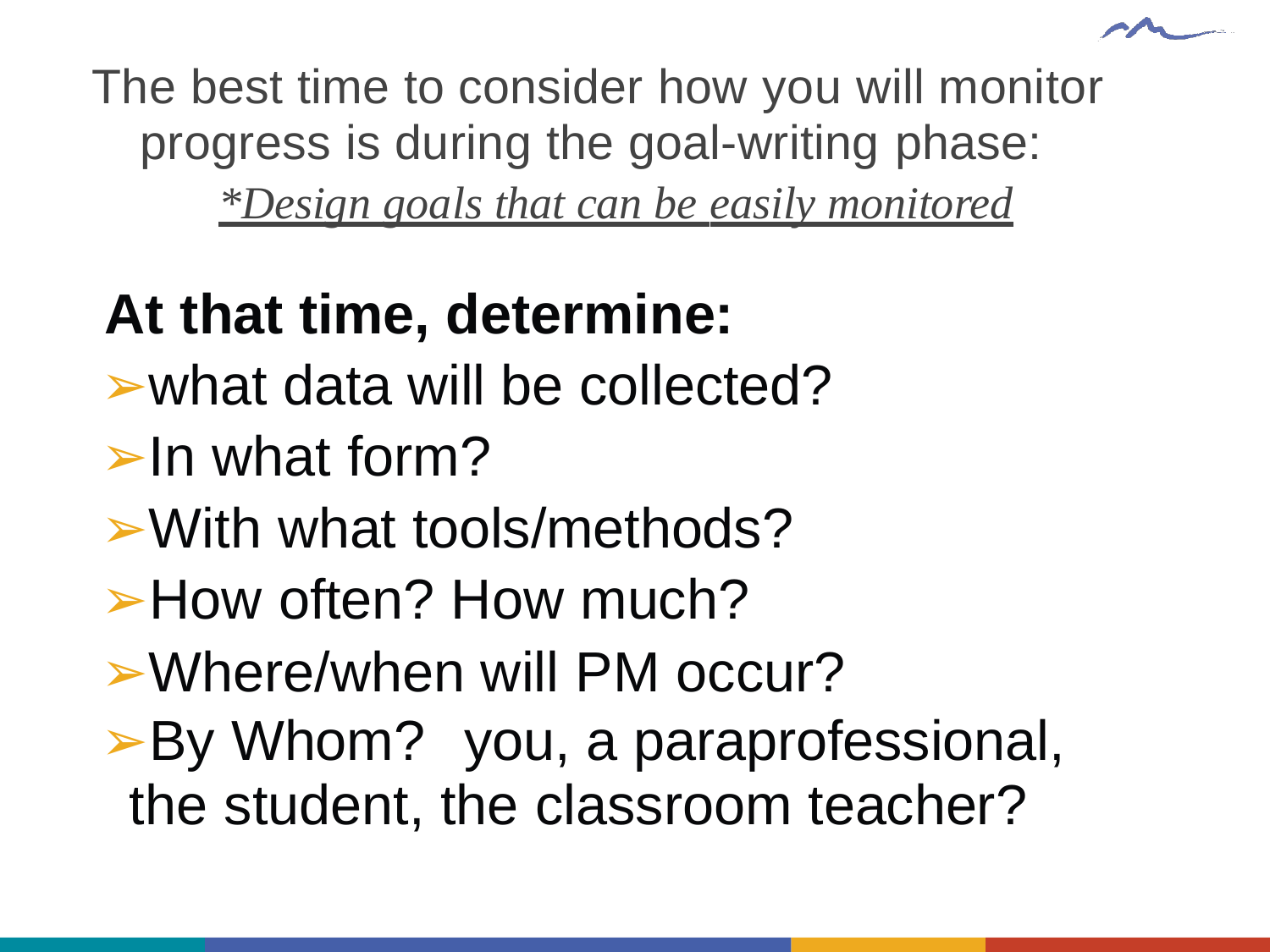

# The best time to consider how you will monitor
progress is during the goal-writing phase:
*Design goals that can be easily monitored

At that time, determine:
➢what data will be collected?
➢In what form?
➢With what tools/methods?
➢How often? How much?
➢Where/when will PM occur?
➢By Whom?	you, a paraprofessional,
the student, the classroom teacher?